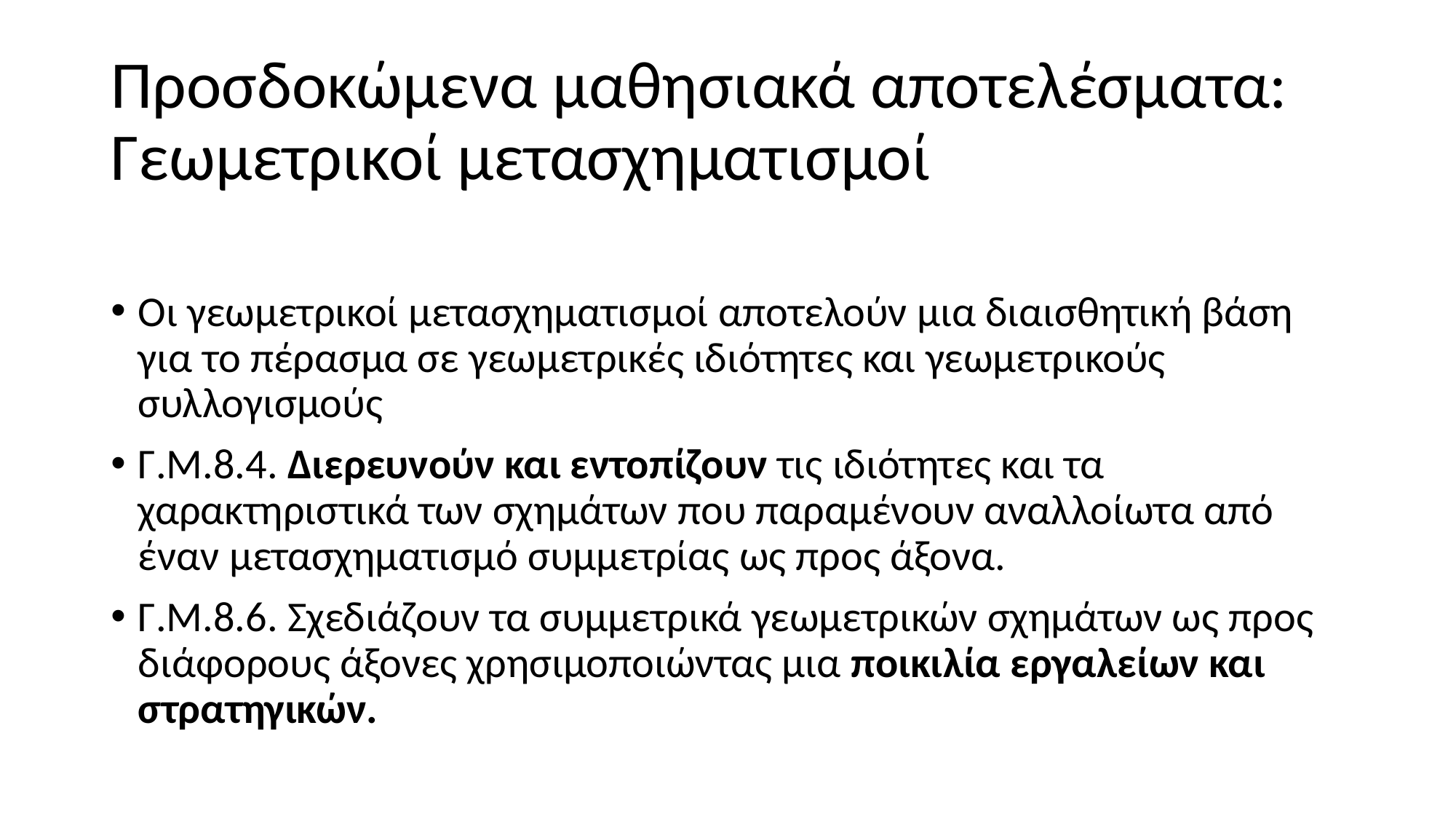

# Προσδοκώμενα μαθησιακά αποτελέσματα: Γεωμετρικοί μετασχηματισμοί

Οι γεωμετρικοί μετασχηματισμοί αποτελούν μια διαισθητική βάση για το πέρασμα σε γεωμετρικές ιδιότητες και γεωμετρικούς συλλογισμούς
Γ.Μ.8.4. Διερευνούν και εντοπίζουν τις ιδιότητες και τα χαρακτηριστικά των σχημάτων που παραμένουν αναλλοίωτα από έναν μετασχηματισμό συμμετρίας ως προς άξονα.
Γ.Μ.8.6. Σχεδιάζουν τα συμμετρικά γεωμετρικών σχημάτων ως προς διάφορους άξονες χρησιμοποιώντας μια ποικιλία εργαλείων και στρατηγικών.